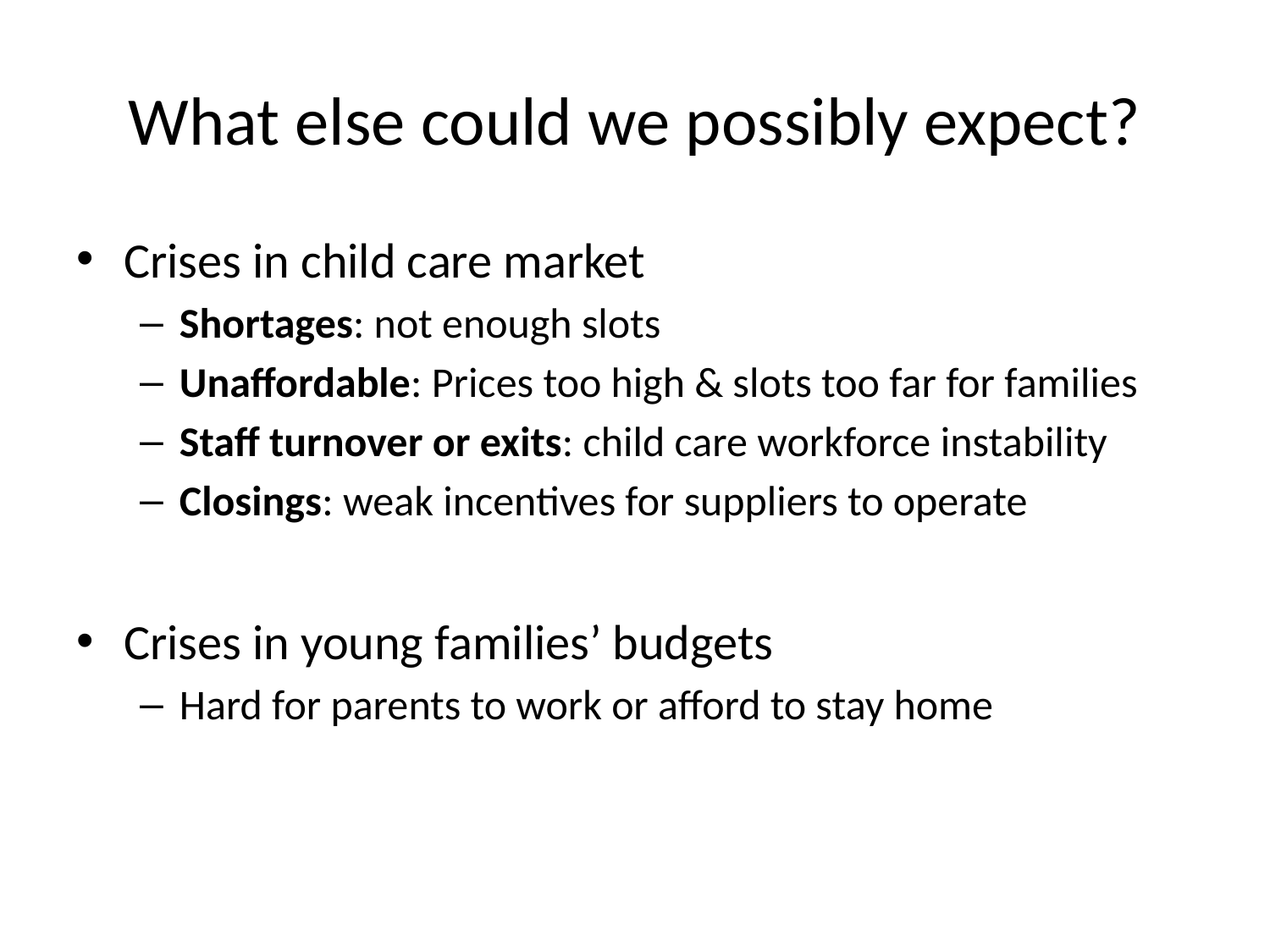

# What else could we possibly expect?
Crises in child care market
Shortages: not enough slots
Unaffordable: Prices too high & slots too far for families
Staff turnover or exits: child care workforce instability
Closings: weak incentives for suppliers to operate

Crises in young families’ budgets
Hard for parents to work or afford to stay home